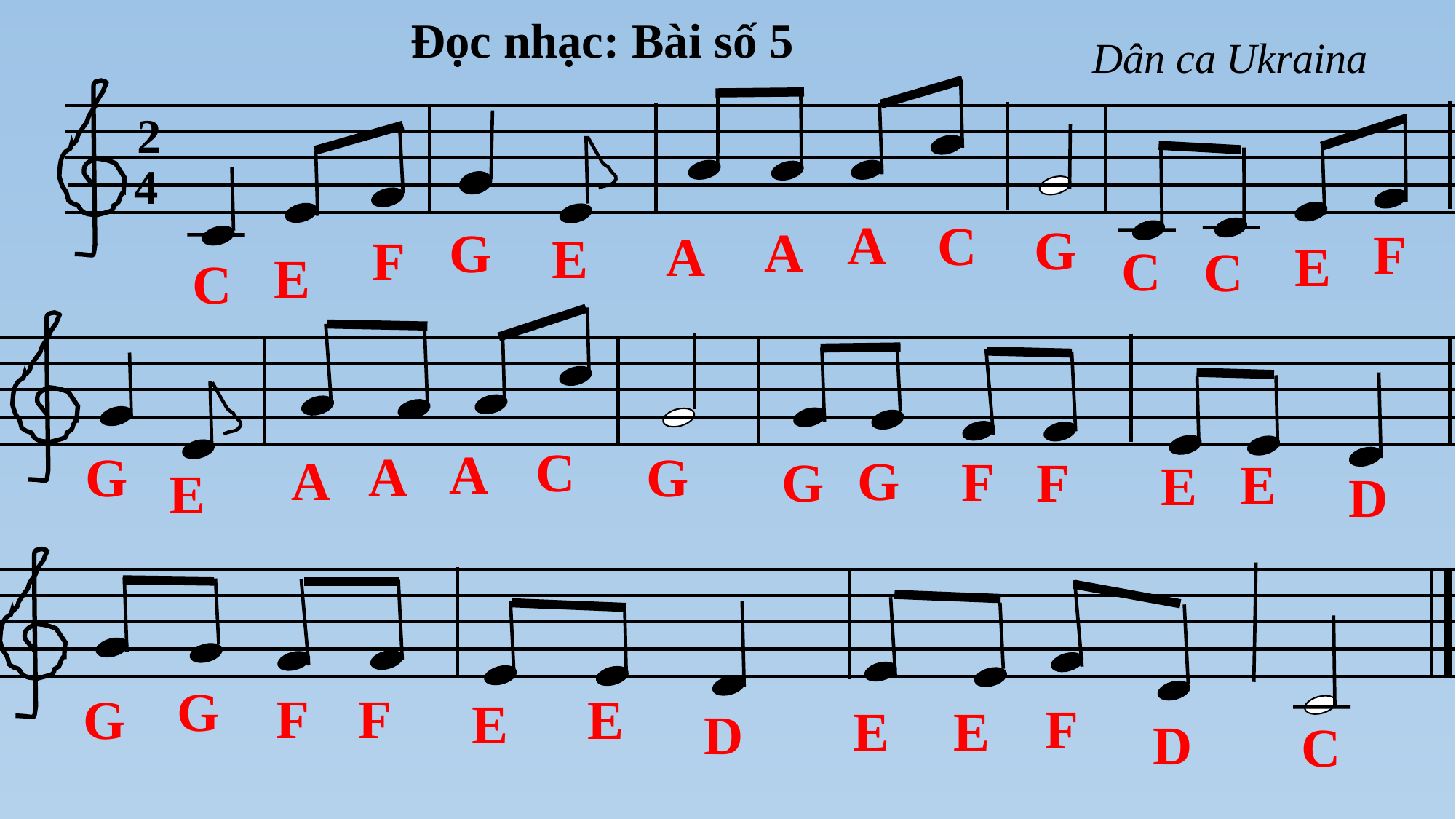

Đọc nhạc: Bài số 5
Dân ca Ukraina

2
.

4

A

C
G
A
G
F
A
E

F

E

C
C
E
C

.

C
A
A

G
G

G

A
F
G
F
E
E

E
D

G

F
F
G
E

E
F
E
E
D

D
C